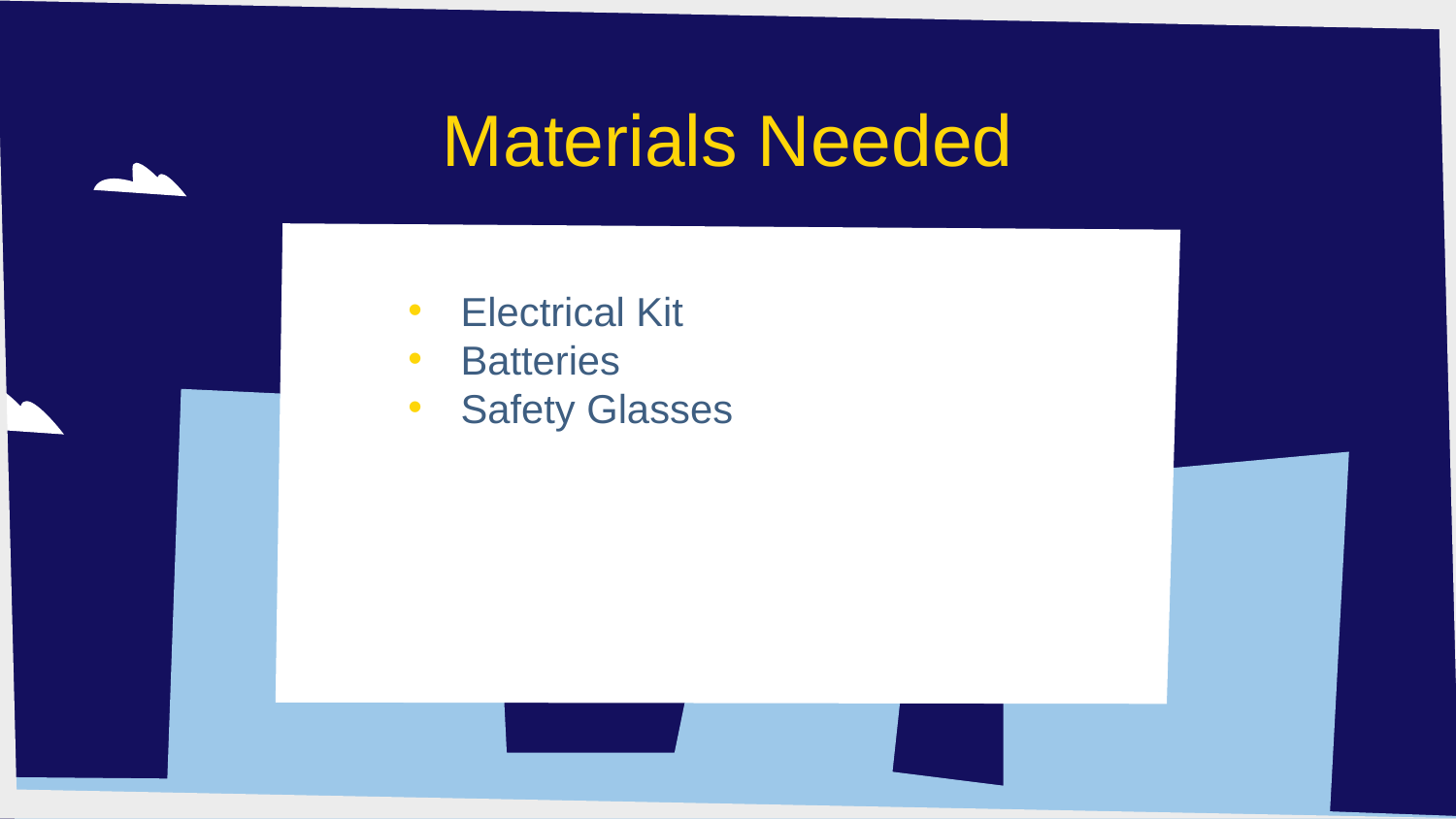

# Materials Needed

Electrical Kit
Batteries
Safety Glasses